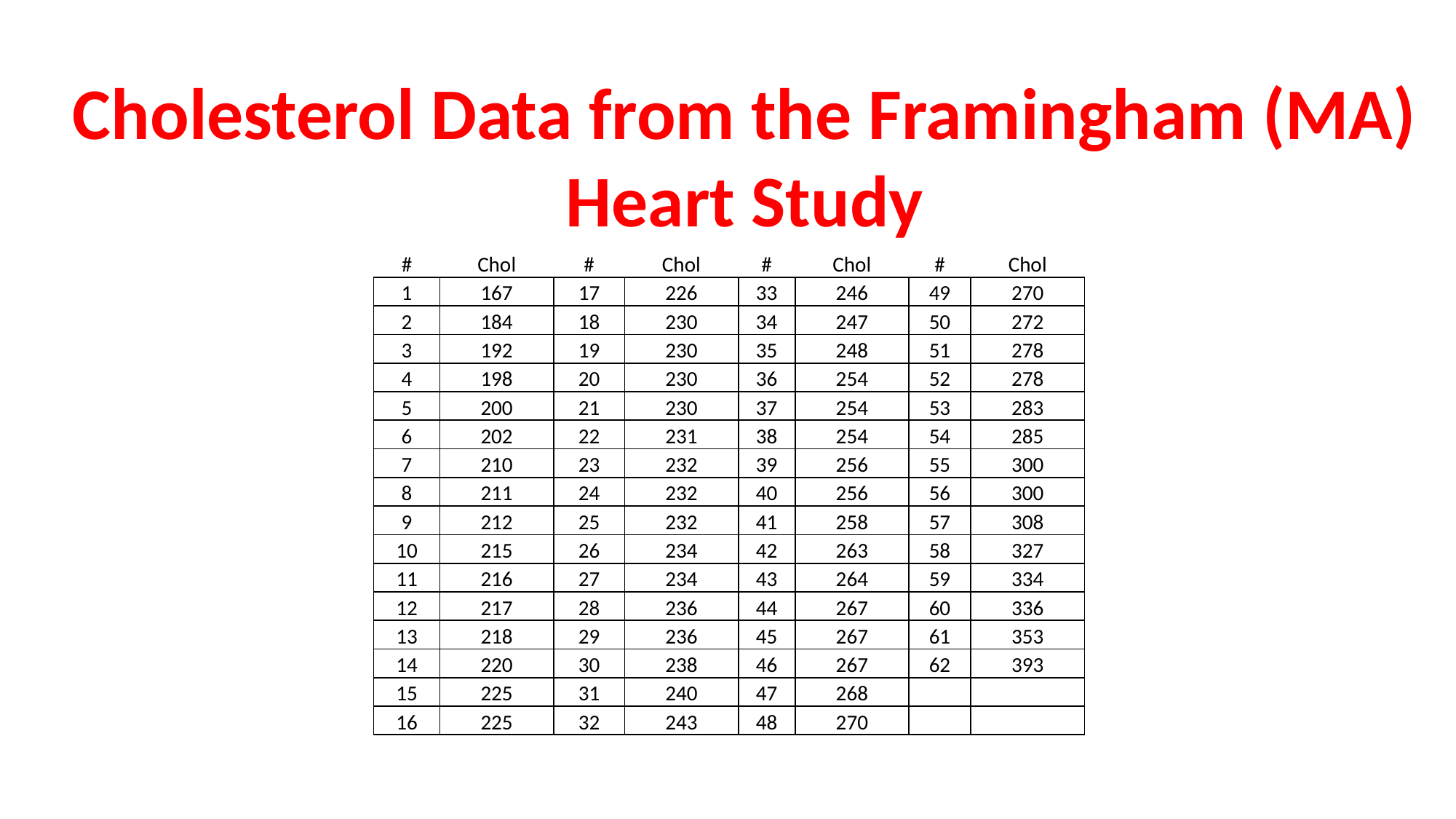

Cholesterol Data from the Framingham (MA) Heart Study
| # | Chol | # | Chol | # | Chol | # | Chol |
| --- | --- | --- | --- | --- | --- | --- | --- |
| 1 | 167 | 17 | 226 | 33 | 246 | 49 | 270 |
| 2 | 184 | 18 | 230 | 34 | 247 | 50 | 272 |
| 3 | 192 | 19 | 230 | 35 | 248 | 51 | 278 |
| 4 | 198 | 20 | 230 | 36 | 254 | 52 | 278 |
| 5 | 200 | 21 | 230 | 37 | 254 | 53 | 283 |
| 6 | 202 | 22 | 231 | 38 | 254 | 54 | 285 |
| 7 | 210 | 23 | 232 | 39 | 256 | 55 | 300 |
| 8 | 211 | 24 | 232 | 40 | 256 | 56 | 300 |
| 9 | 212 | 25 | 232 | 41 | 258 | 57 | 308 |
| 10 | 215 | 26 | 234 | 42 | 263 | 58 | 327 |
| 11 | 216 | 27 | 234 | 43 | 264 | 59 | 334 |
| 12 | 217 | 28 | 236 | 44 | 267 | 60 | 336 |
| 13 | 218 | 29 | 236 | 45 | 267 | 61 | 353 |
| 14 | 220 | 30 | 238 | 46 | 267 | 62 | 393 |
| 15 | 225 | 31 | 240 | 47 | 268 |  |  |
| 16 | 225 | 32 | 243 | 48 | 270 |  |  |